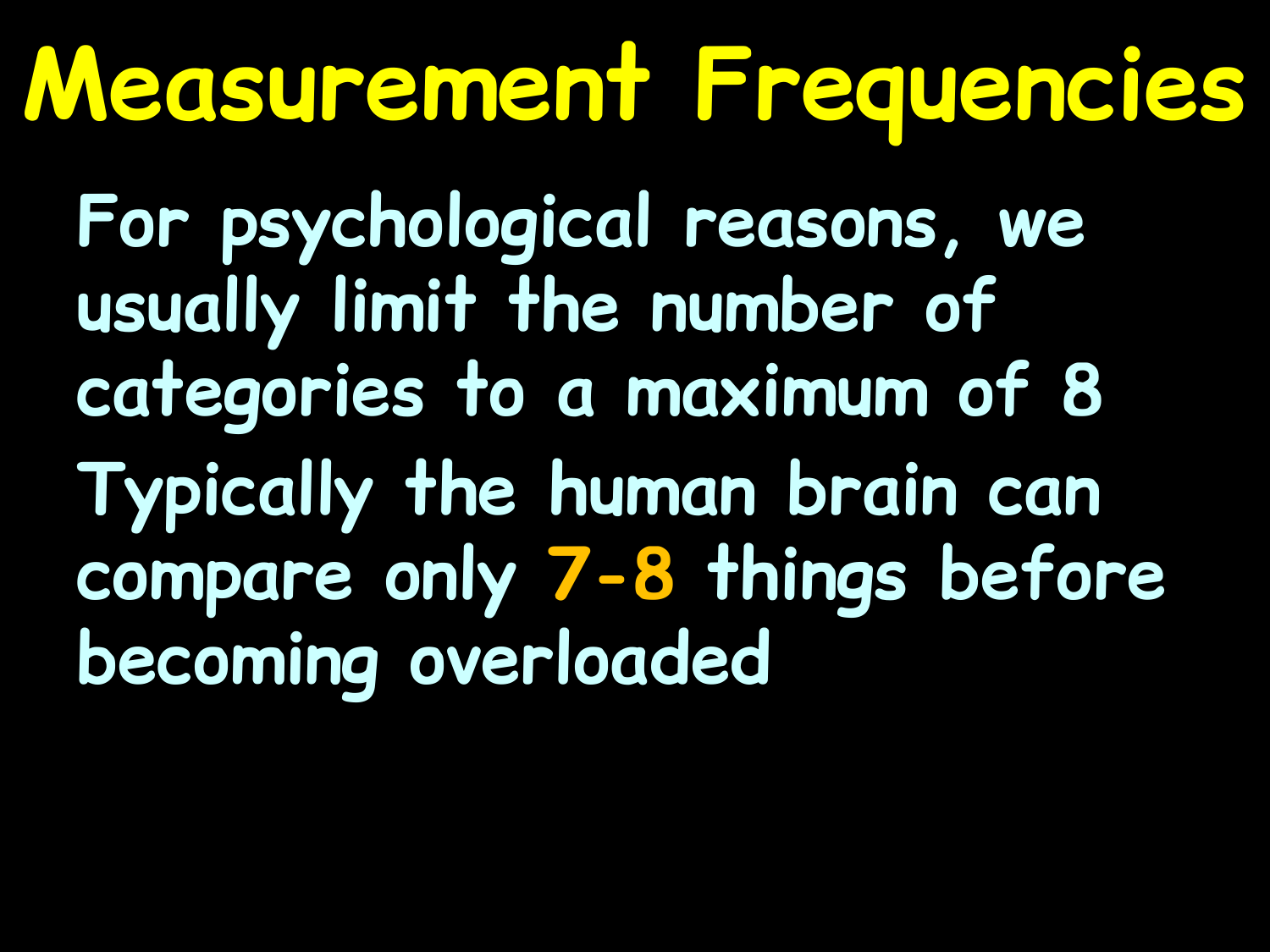

# Measurement Frequencies
For psychological reasons, we usually limit the number of categories to a maximum of 8
Typically the human brain can compare only 7-8 things before becoming overloaded